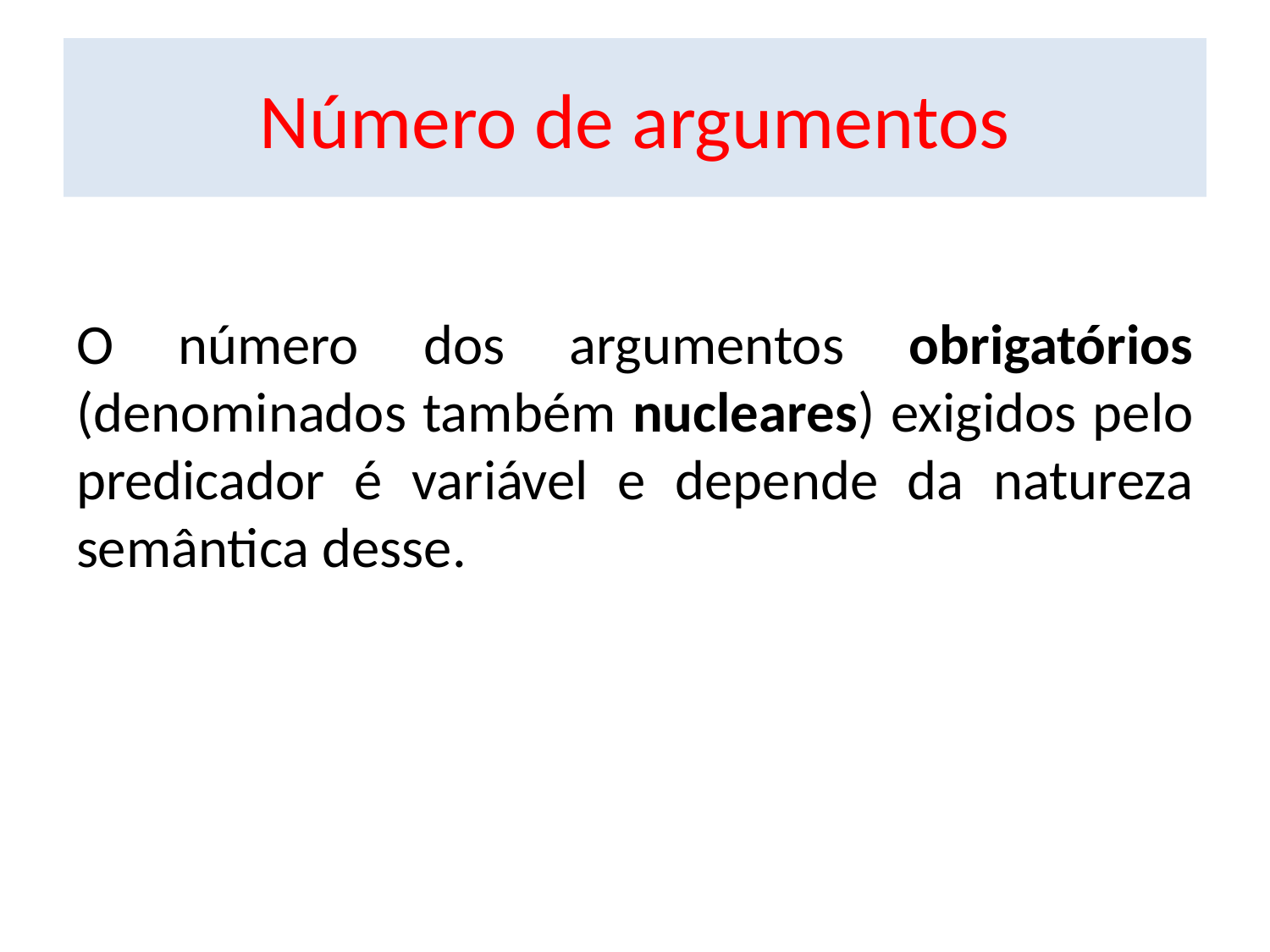

# Número de argumentos

O número dos argumentos obrigatórios (denominados também nucleares) exigidos pelo predicador é variável e depende da natureza semântica desse.